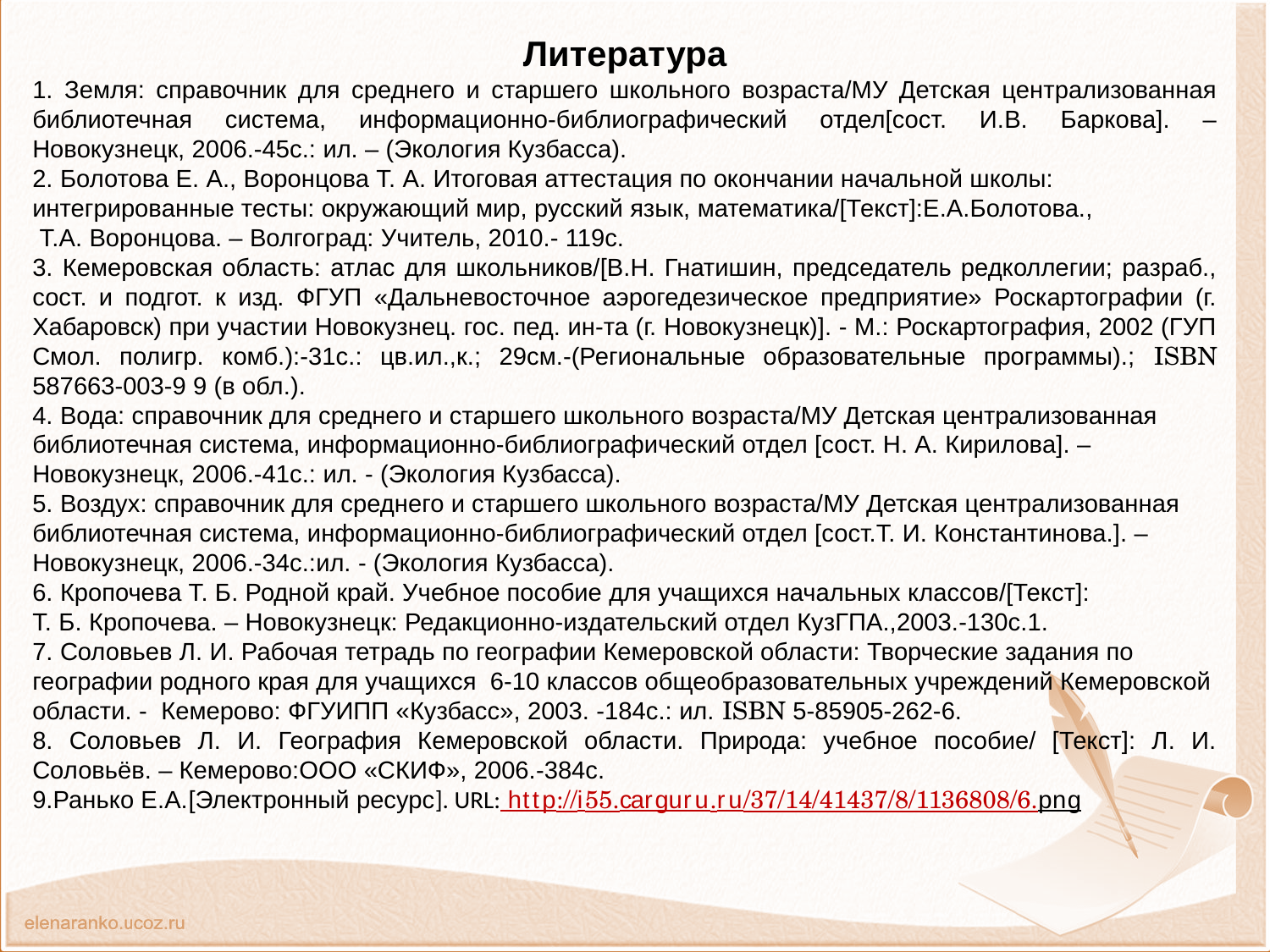

Литература
1. Земля: справочник для среднего и старшего школьного возраста/МУ Детская централизованная библиотечная система, информационно-библиографический отдел[сост. И.В. Баркова]. – Новокузнецк, 2006.-45с.: ил. – (Экология Кузбасса).
2. Болотова Е. А., Воронцова Т. А. Итоговая аттестация по окончании начальной школы: интегрированные тесты: окружающий мир, русский язык, математика/[Текст]:Е.А.Болотова.,
 Т.А. Воронцова. – Волгоград: Учитель, 2010.- 119с.
3. Кемеровская область: атлас для школьников/[В.Н. Гнатишин, председатель редколлегии; разраб., сост. и подгот. к изд. ФГУП «Дальневосточное аэрогедезическое предприятие» Роскартографии (г. Хабаровск) при участии Новокузнец. гос. пед. ин-та (г. Новокузнецк)]. - М.: Роскартография, 2002 (ГУП Смол. полигр. комб.):-31с.: цв.ил.,к.; 29см.-(Региональные образовательные программы).; ISBN 587663-003-9 9 (в обл.).
4. Вода: справочник для среднего и старшего школьного возраста/МУ Детская централизованная библиотечная система, информационно-библиографический отдел [сост. Н. А. Кирилова]. –Новокузнецк, 2006.-41с.: ил. - (Экология Кузбасса).
5. Воздух: справочник для среднего и старшего школьного возраста/МУ Детская централизованная библиотечная система, информационно-библиографический отдел [сост.Т. И. Константинова.]. –Новокузнецк, 2006.-34с.:ил. - (Экология Кузбасса).
6. Кропочева Т. Б. Родной край. Учебное пособие для учащихся начальных классов/[Текст]:
Т. Б. Кропочева. – Новокузнецк: Редакционно-издательский отдел КузГПА.,2003.-130с.1.
7. Соловьев Л. И. Рабочая тетрадь по географии Кемеровской области: Творческие задания по географии родного края для учащихся  6-10 классов общеобразовательных учреждений Кемеровской области. -  Кемерово: ФГУИПП «Кузбасс», 2003. -184с.: ил. ISBN 5-85905-262-6.
8. Соловьев Л. И. География Кемеровской области. Природа: учебное пособие/ [Текст]: Л. И. Соловьёв. – Кемерово:ООО «СКИФ», 2006.-384с.
9.Ранько Е.А.[Электронный ресурс]. URL: http://i55.carguru.ru/37/14/41437/8/1136808/6.png